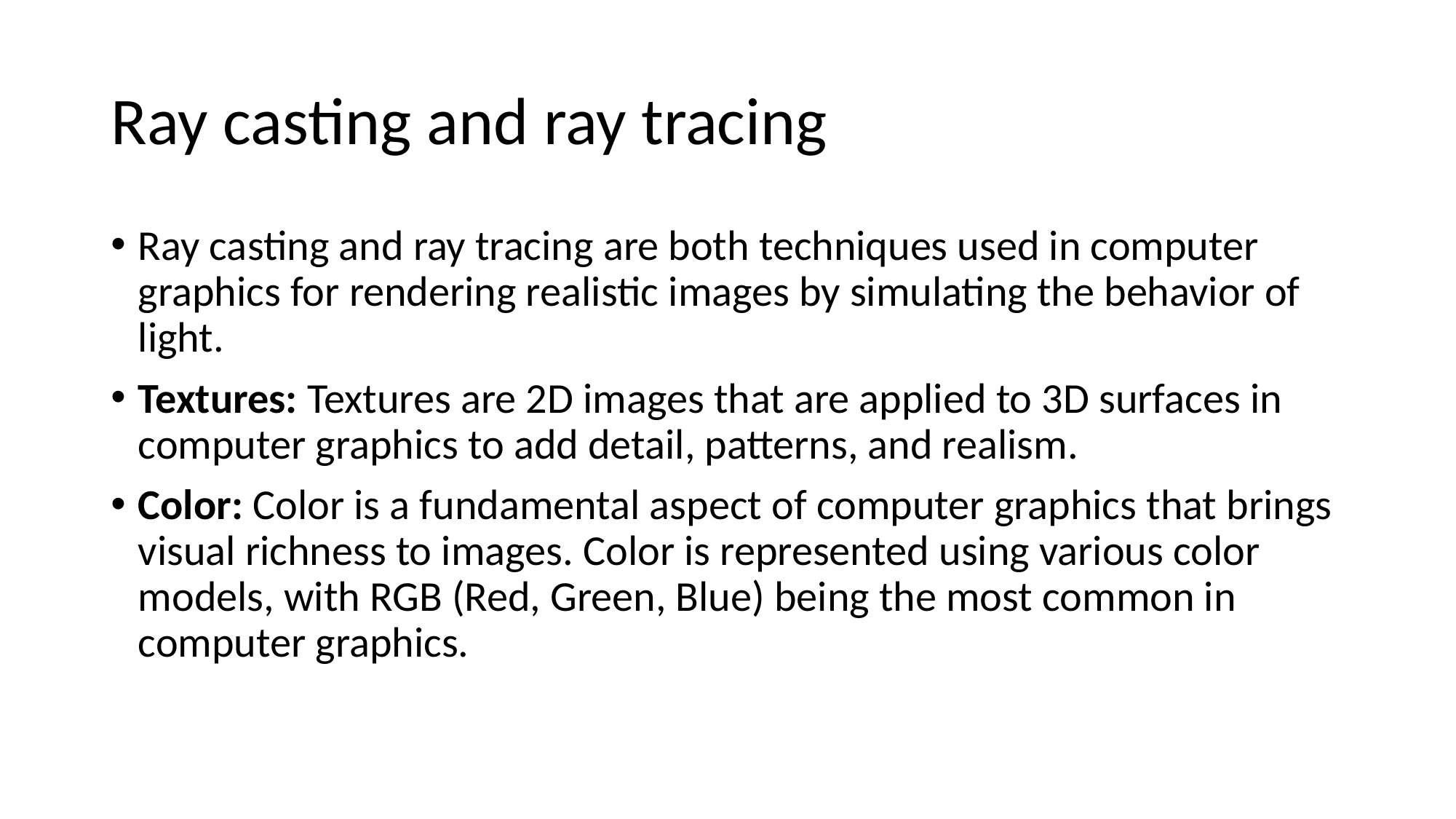

# Ray casting and ray tracing
Ray casting and ray tracing are both techniques used in computer graphics for rendering realistic images by simulating the behavior of light.
Textures: Textures are 2D images that are applied to 3D surfaces in computer graphics to add detail, patterns, and realism.
Color: Color is a fundamental aspect of computer graphics that brings visual richness to images. Color is represented using various color models, with RGB (Red, Green, Blue) being the most common in computer graphics.